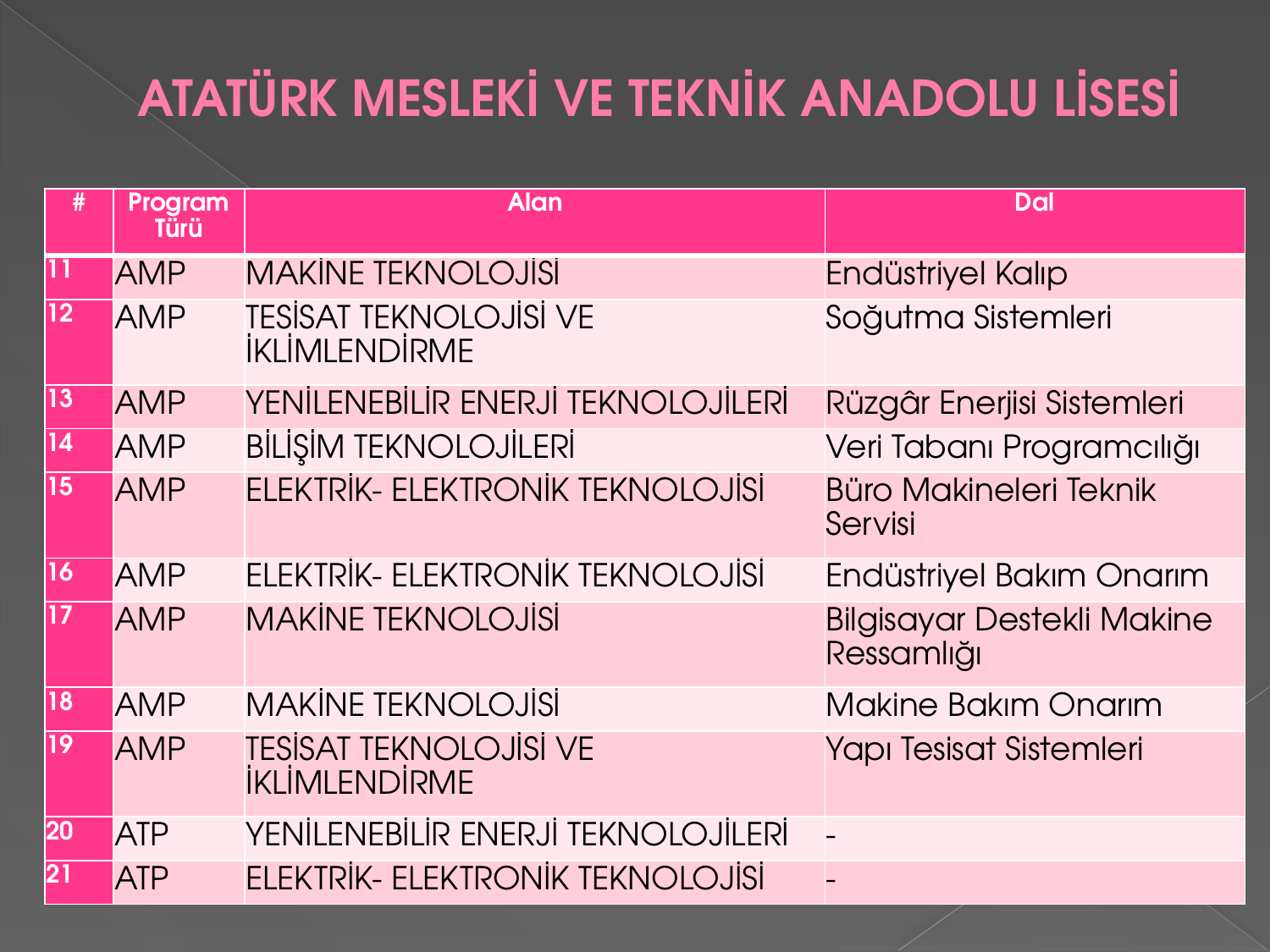

# ATATÜRK MESLEKİ VE TEKNİK ANADOLU LİSESİ
| # | Program Türü | Alan | Dal |
| --- | --- | --- | --- |
| 11 | AMP | MAKİNE TEKNOLOJİSİ | Endüstriyel Kalıp |
| 12 | AMP | TESİSAT TEKNOLOJİSİ VE İKLİMLENDİRME | Soğutma Sistemleri |
| 13 | AMP | YENİLENEBİLİR ENERJİ TEKNOLOJİLERİ | Rüzgâr Enerjisi Sistemleri |
| 14 | AMP | BİLİŞİM TEKNOLOJİLERİ | Veri Tabanı Programcılığı |
| 15 | AMP | ELEKTRİK- ELEKTRONİK TEKNOLOJİSİ | Büro Makineleri Teknik Servisi |
| 16 | AMP | ELEKTRİK- ELEKTRONİK TEKNOLOJİSİ | Endüstriyel Bakım Onarım |
| 17 | AMP | MAKİNE TEKNOLOJİSİ | Bilgisayar Destekli Makine Ressamlığı |
| 18 | AMP | MAKİNE TEKNOLOJİSİ | Makine Bakım Onarım |
| 19 | AMP | TESİSAT TEKNOLOJİSİ VE İKLİMLENDİRME | Yapı Tesisat Sistemleri |
| 20 | ATP | YENİLENEBİLİR ENERJİ TEKNOLOJİLERİ | - |
| 21 | ATP | ELEKTRİK- ELEKTRONİK TEKNOLOJİSİ | - |